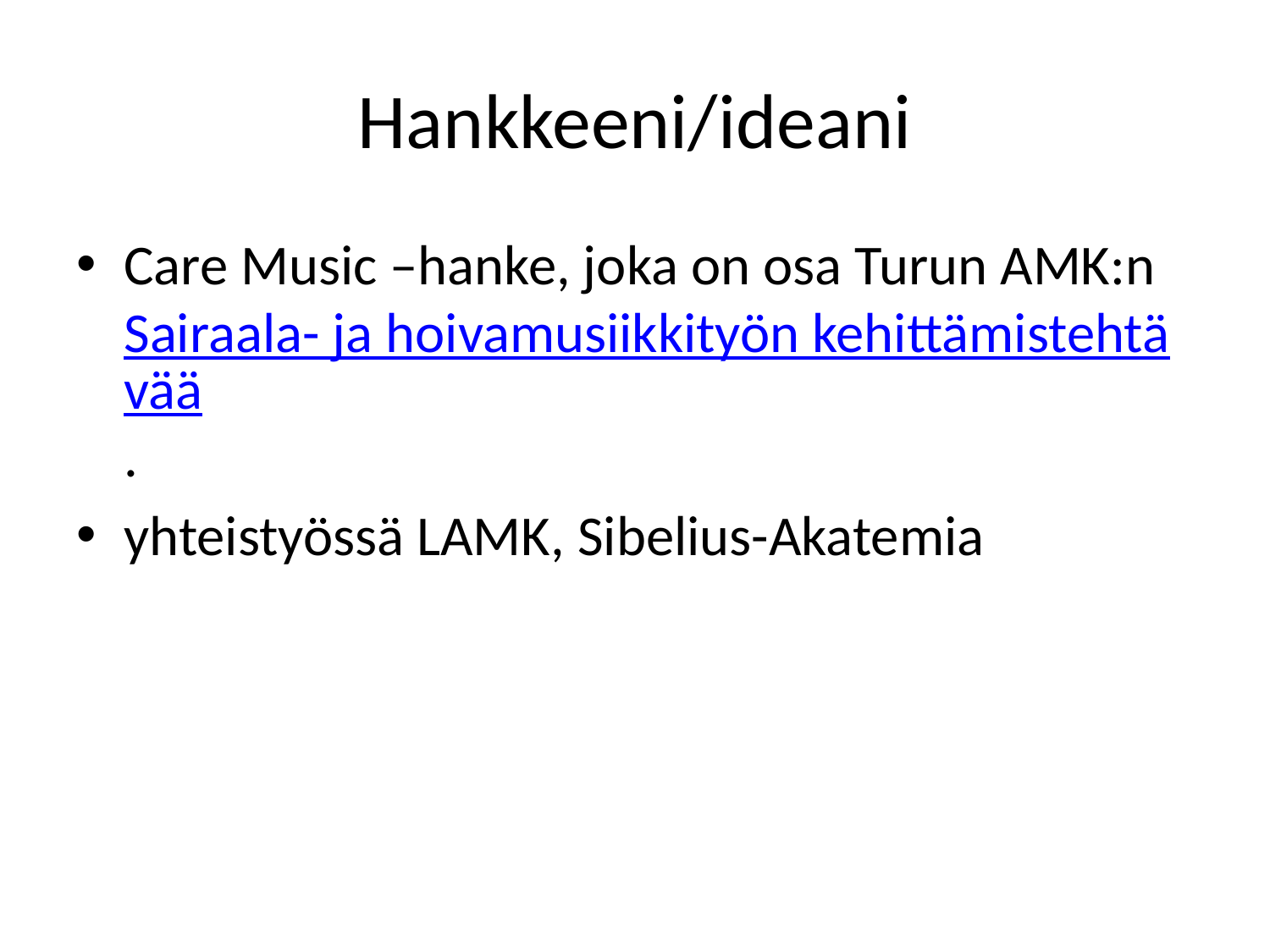

# Hankkeeni/ideani
Care Music –hanke, joka on osa Turun AMK:n Sairaala- ja hoivamusiikkityön kehittämistehtävää.
yhteistyössä LAMK, Sibelius-Akatemia